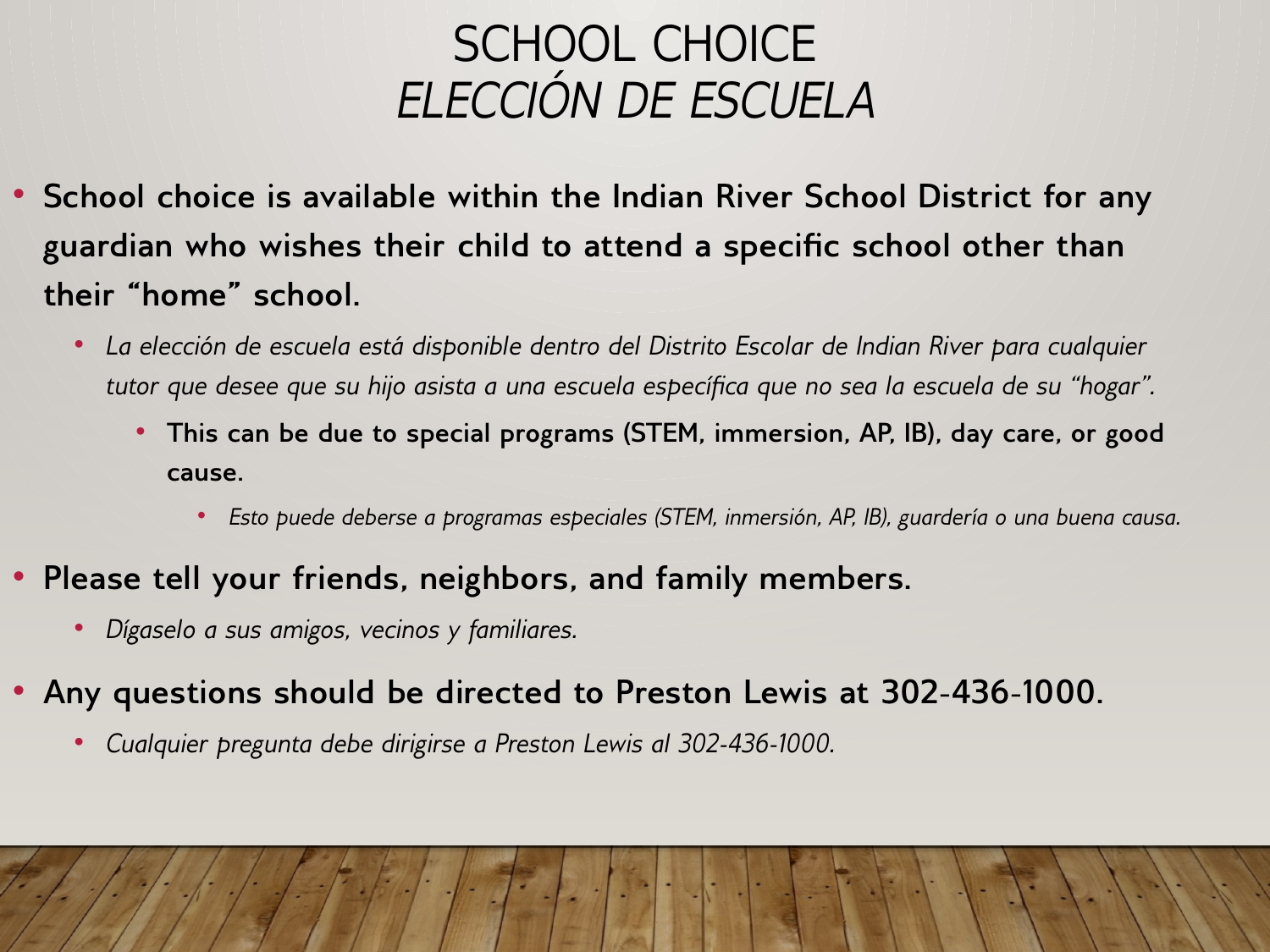

School Choice
Elección de escuela
School choice is available within the Indian River School District for any guardian who wishes their child to attend a specific school other than their “home” school.
La elección de escuela está disponible dentro del Distrito Escolar de Indian River para cualquier tutor que desee que su hijo asista a una escuela específica que no sea la escuela de su “hogar”.
This can be due to special programs (STEM, immersion, AP, IB), day care, or good cause.
Esto puede deberse a programas especiales (STEM, inmersión, AP, IB), guardería o una buena causa.
Please tell your friends, neighbors, and family members.
Dígaselo a sus amigos, vecinos y familiares.
Any questions should be directed to Preston Lewis at 302-436-1000.
Cualquier pregunta debe dirigirse a Preston Lewis al 302-436-1000.